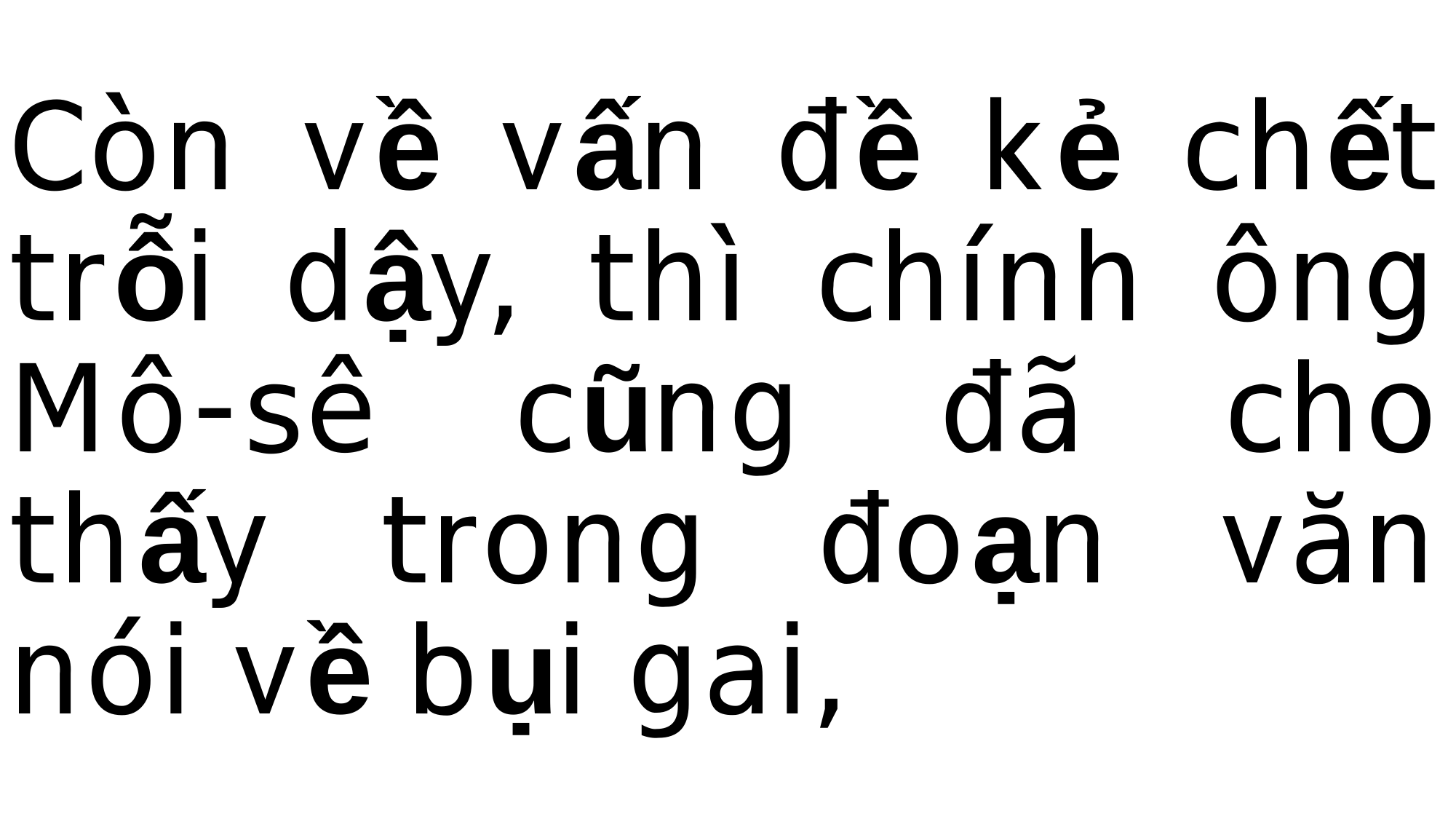

# Còn về vấn đề kẻ chết trỗi dậy, thì chính ông Mô-sê cũng đã cho thấy trong đoạn văn nói về bụi gai,